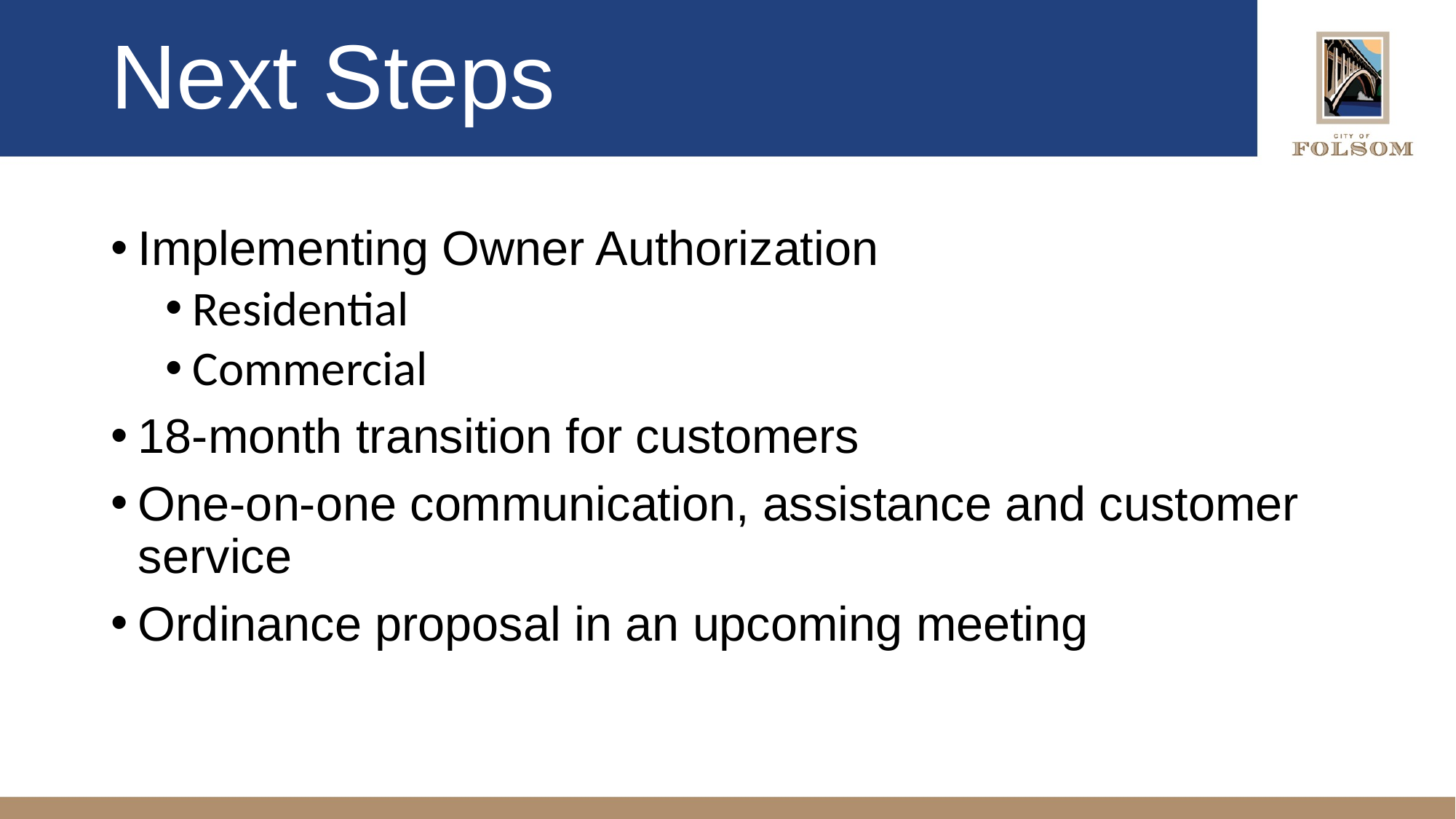

# Next Steps
Implementing Owner Authorization
Residential
Commercial
18-month transition for customers
One-on-one communication, assistance and customer service
Ordinance proposal in an upcoming meeting